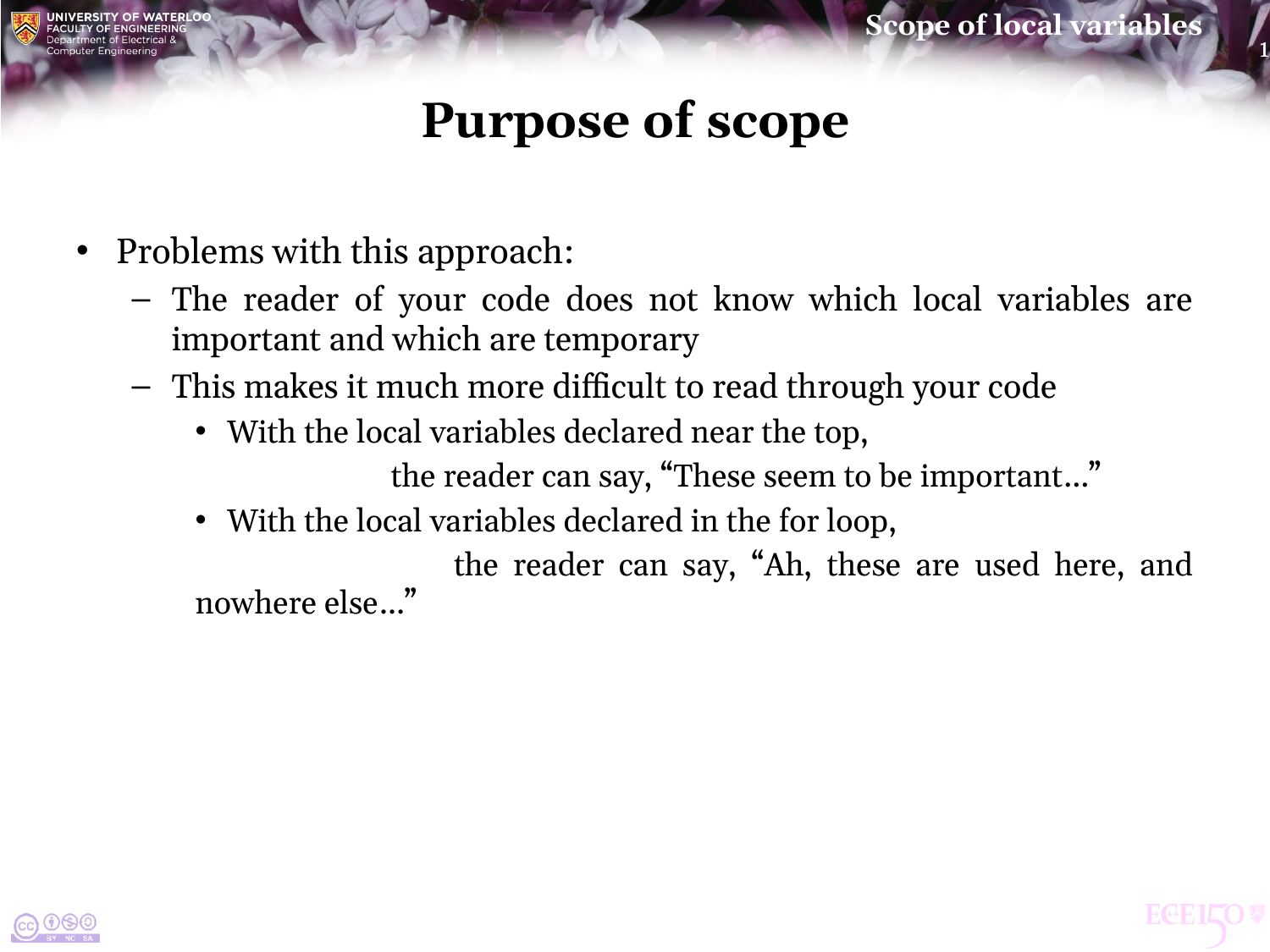

# Purpose of scope
Problems with this approach:
The reader of your code does not know which local variables are important and which are temporary
This makes it much more difficult to read through your code
With the local variables declared near the top,
	         the reader can say, “These seem to be important…”
With the local variables declared in the for loop,
	         the reader can say, “Ah, these are used here, and nowhere else…”